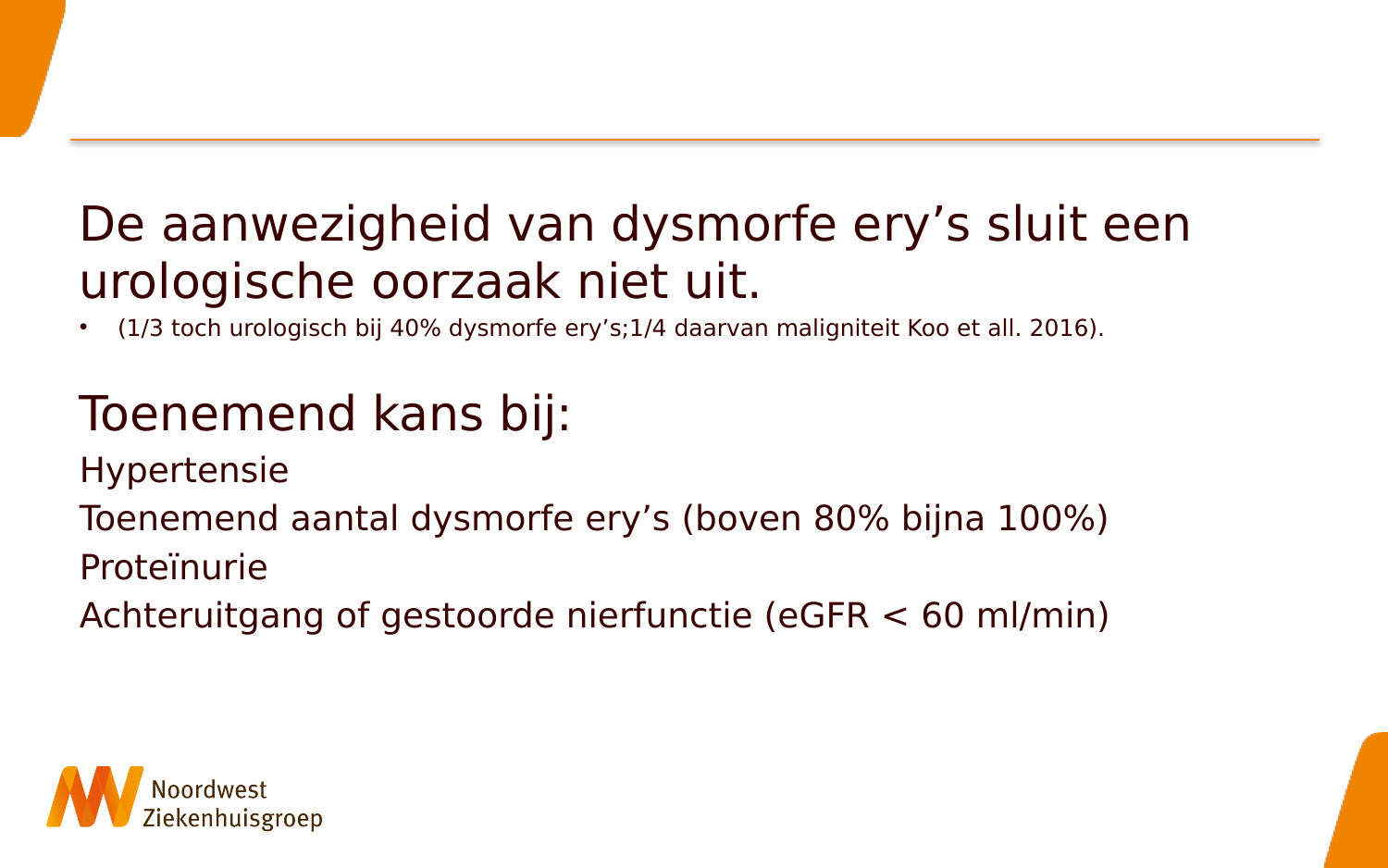

#
De aanwezigheid van dysmorfe ery’s sluit een urologische oorzaak niet uit.
(1/3 toch urologisch bij 40% dysmorfe ery’s;1/4 daarvan maligniteit Koo et all. 2016).

Toenemend kans bij:
Hypertensie
Toenemend aantal dysmorfe ery’s (boven 80% bijna 100%)
Proteïnurie
Achteruitgang of gestoorde nierfunctie (eGFR < 60 ml/min)